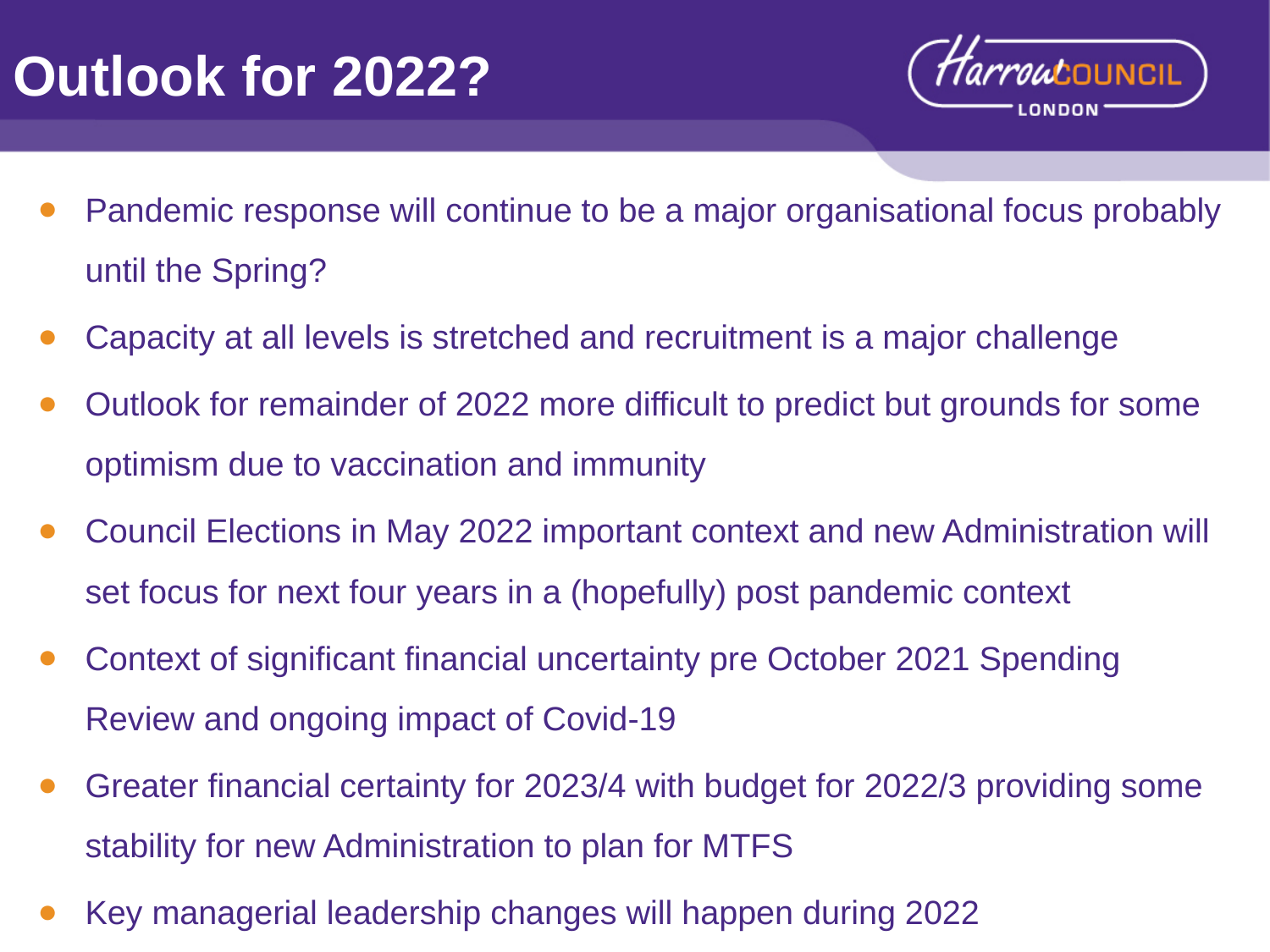

# Outlook for 2022?
Pandemic response will continue to be a major organisational focus probably until the Spring?
Capacity at all levels is stretched and recruitment is a major challenge
Outlook for remainder of 2022 more difficult to predict but grounds for some optimism due to vaccination and immunity
Council Elections in May 2022 important context and new Administration will set focus for next four years in a (hopefully) post pandemic context
Context of significant financial uncertainty pre October 2021 Spending Review and ongoing impact of Covid-19
Greater financial certainty for 2023/4 with budget for 2022/3 providing some stability for new Administration to plan for MTFS
Key managerial leadership changes will happen during 2022